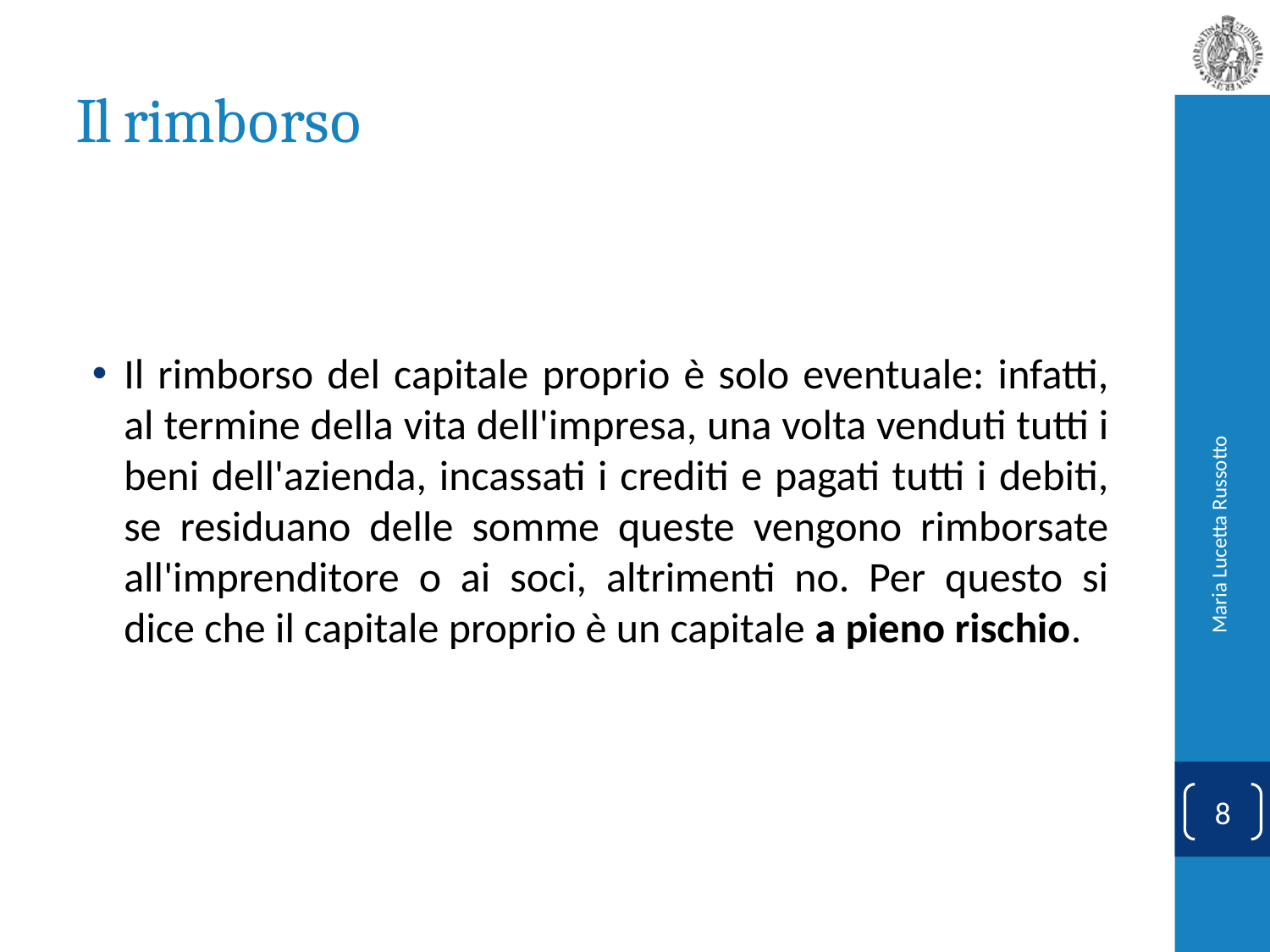

# Il rimborso

Il rimborso del capitale proprio è solo eventuale: infatti, al termine della vita dell'impresa, una volta venduti tutti i beni dell'azienda, incassati i crediti e pagati tutti i debiti, se residuano delle somme queste vengono rimborsate all'imprenditore o ai soci, altrimenti no. Per questo si dice che il capitale proprio è un capitale a pieno rischio.

Maria Lucetta Russotto
8